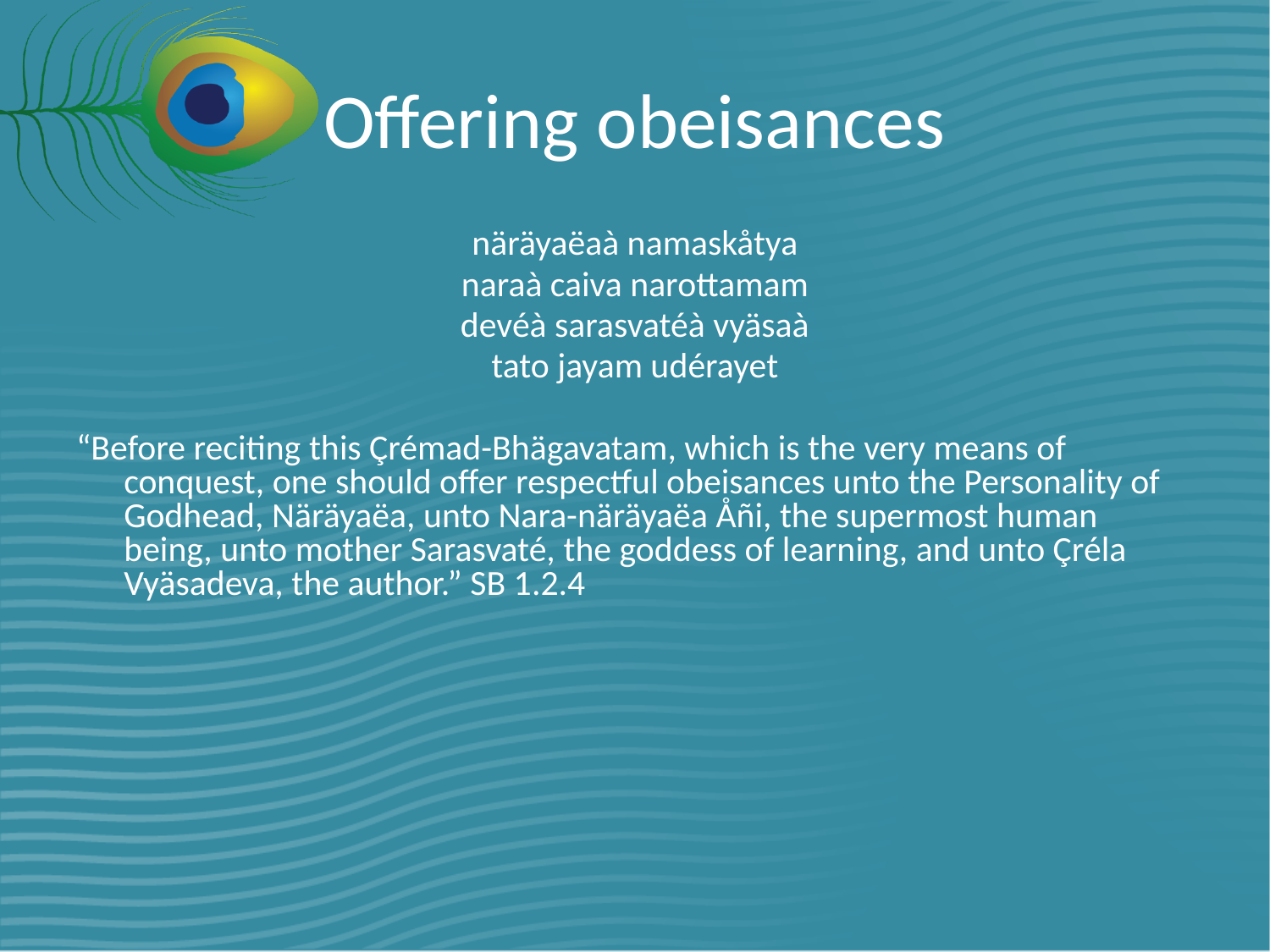

# Offering obeisances
näräyaëaà namaskåtya
naraà caiva narottamam
devéà sarasvatéà vyäsaà
tato jayam udérayet

“Before reciting this Çrémad-Bhägavatam, which is the very means of conquest, one should offer respectful obeisances unto the Personality of Godhead, Näräyaëa, unto Nara-näräyaëa Åñi, the supermost human being, unto mother Sarasvaté, the goddess of learning, and unto Çréla Vyäsadeva, the author.” SB 1.2.4